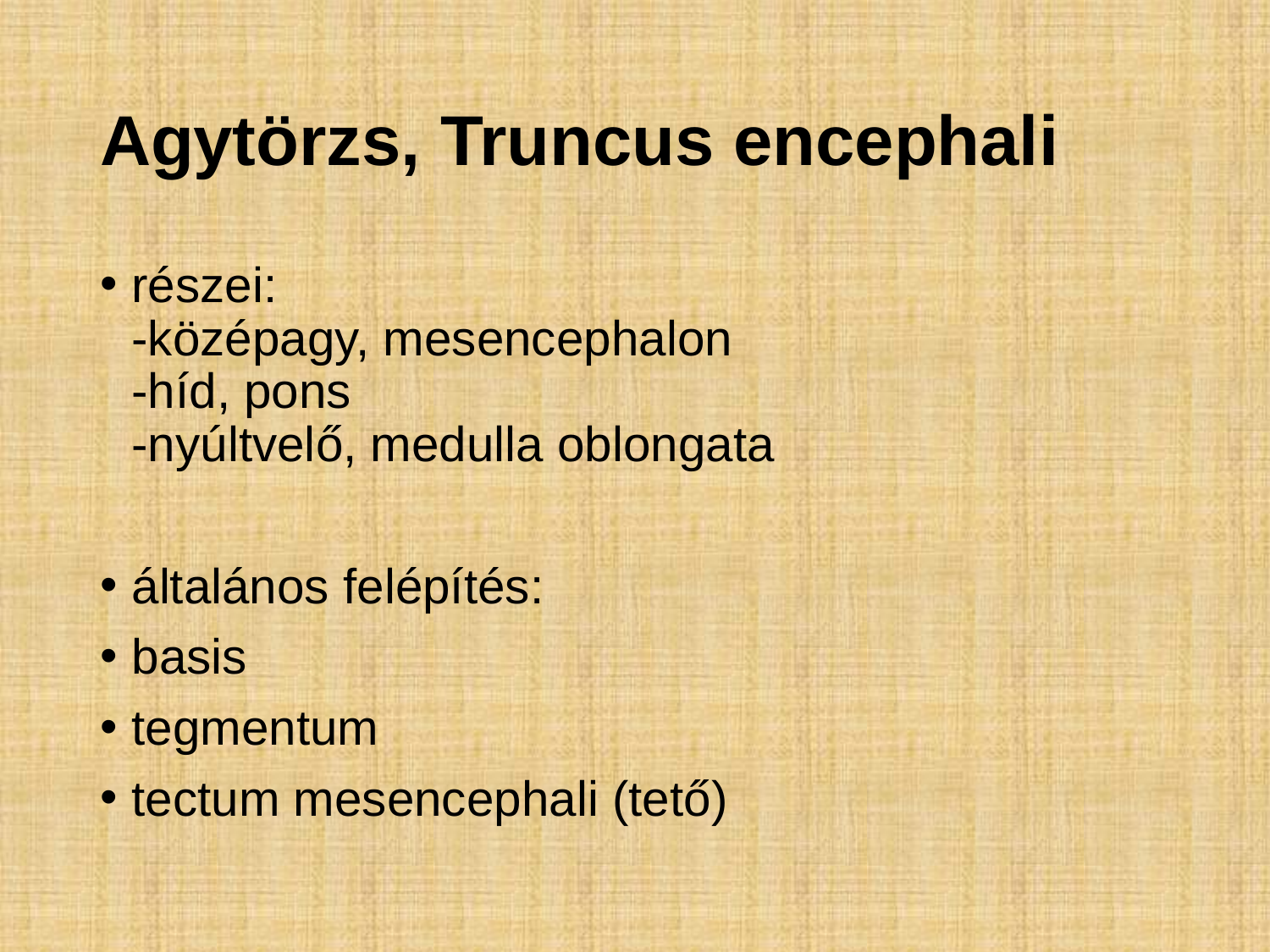

# Agytörzs, Truncus encephali
részei:
-középagy, mesencephalon
-híd, pons
-nyúltvelő, medulla oblongata

általános felépítés:
basis
tegmentum
tectum mesencephali (tető)